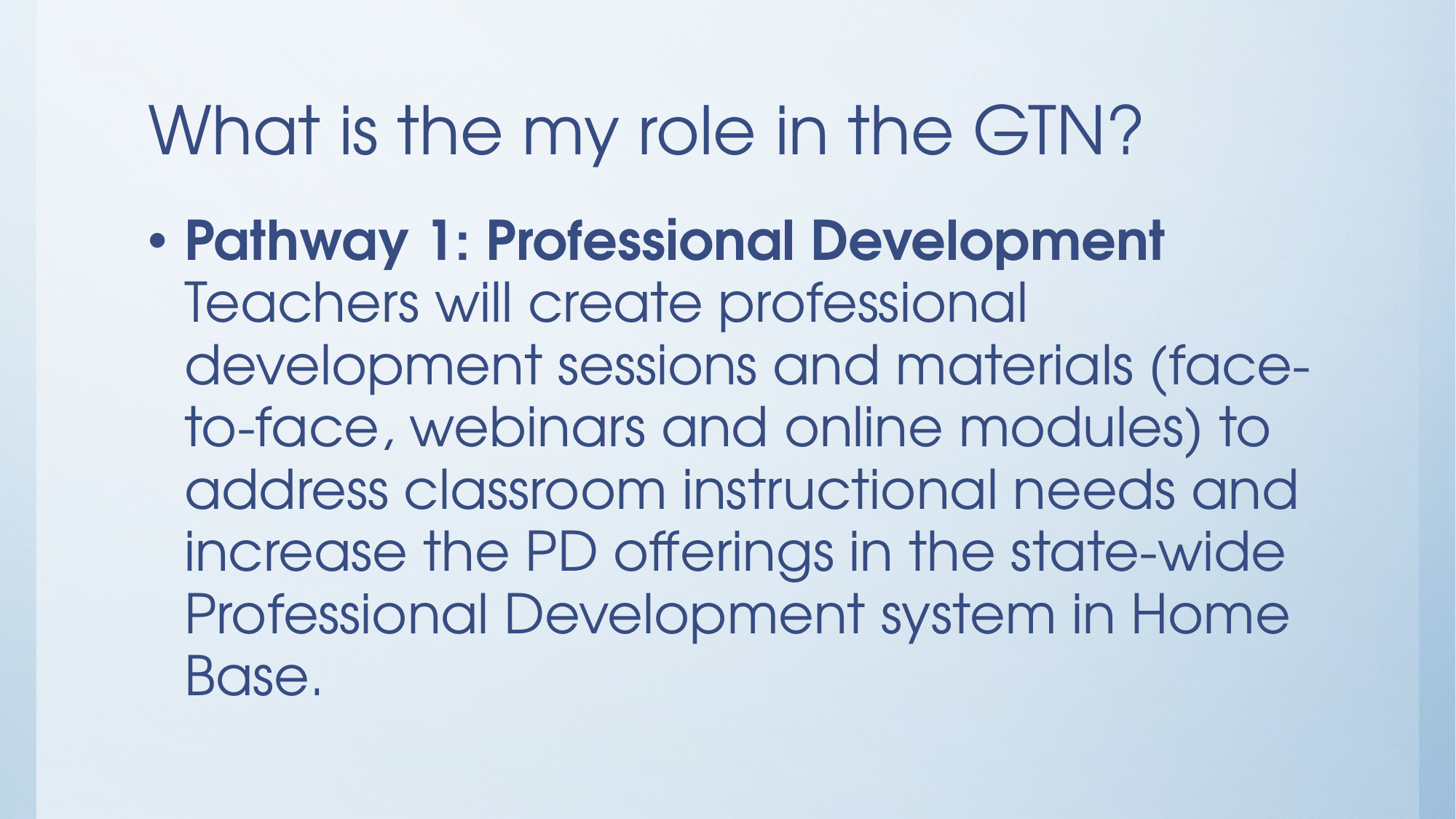

# What is the my role in the GTN?
Pathway 1: Professional Development
Teachers will create professional development sessions and materials (face-to-face, webinars and online modules) to address classroom instructional needs and  increase the PD offerings in the state-wide Professional Development system in Home Base.